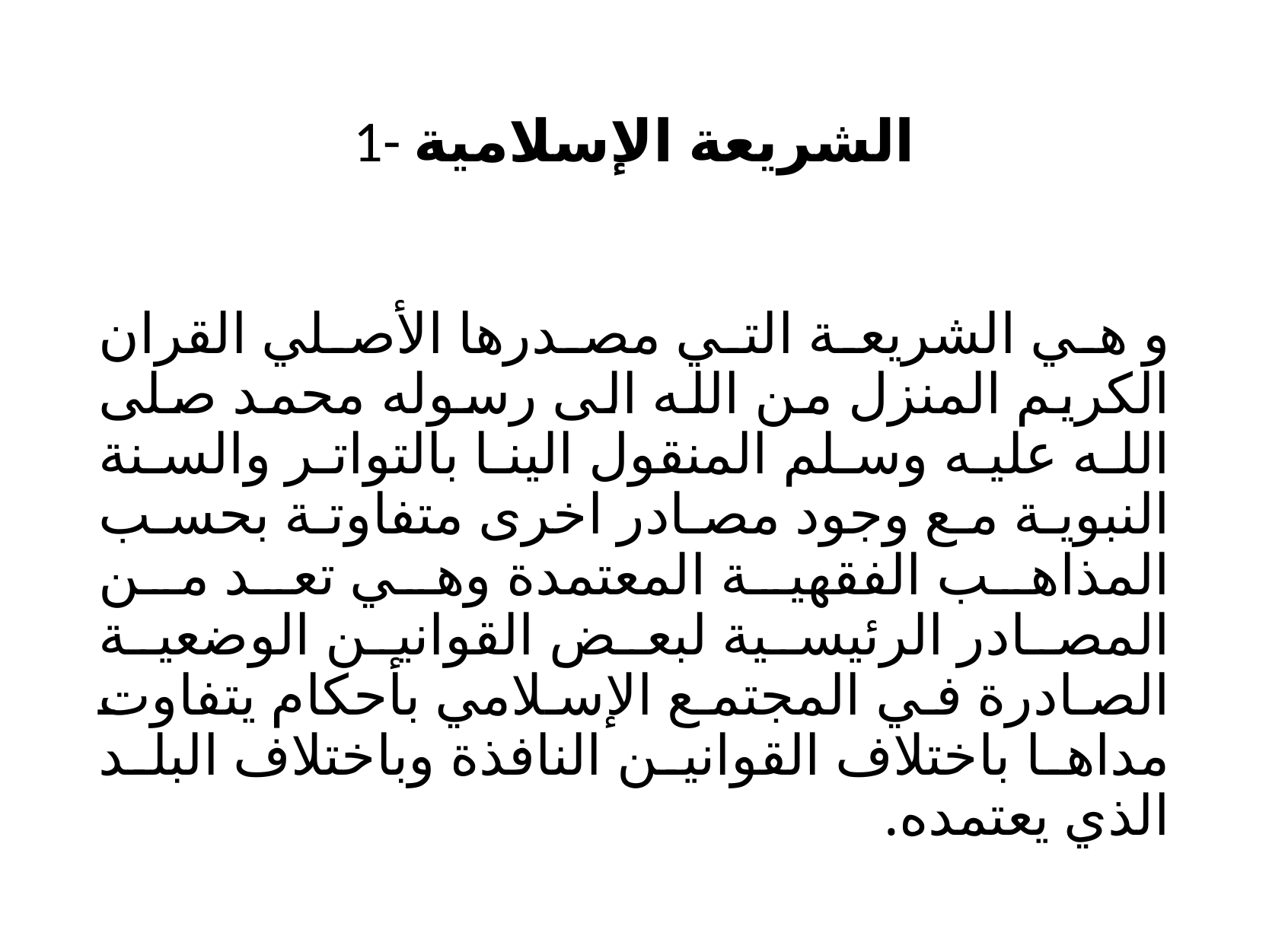

# 1- الشريعة الإسلامية

و هي الشريعة التي مصدرها الأصلي القران الكريم المنزل من الله الى رسوله محمد صلى الله عليه وسلم المنقول الينا بالتواتر والسنة النبوية مع وجود مصادر اخرى متفاوتة بحسب المذاهب الفقهية المعتمدة وهي تعد من المصادر الرئيسية لبعض القوانين الوضعية الصادرة في المجتمع الإسلامي بأحكام يتفاوت مداها باختلاف القوانين النافذة وباختلاف البلد الذي يعتمده.